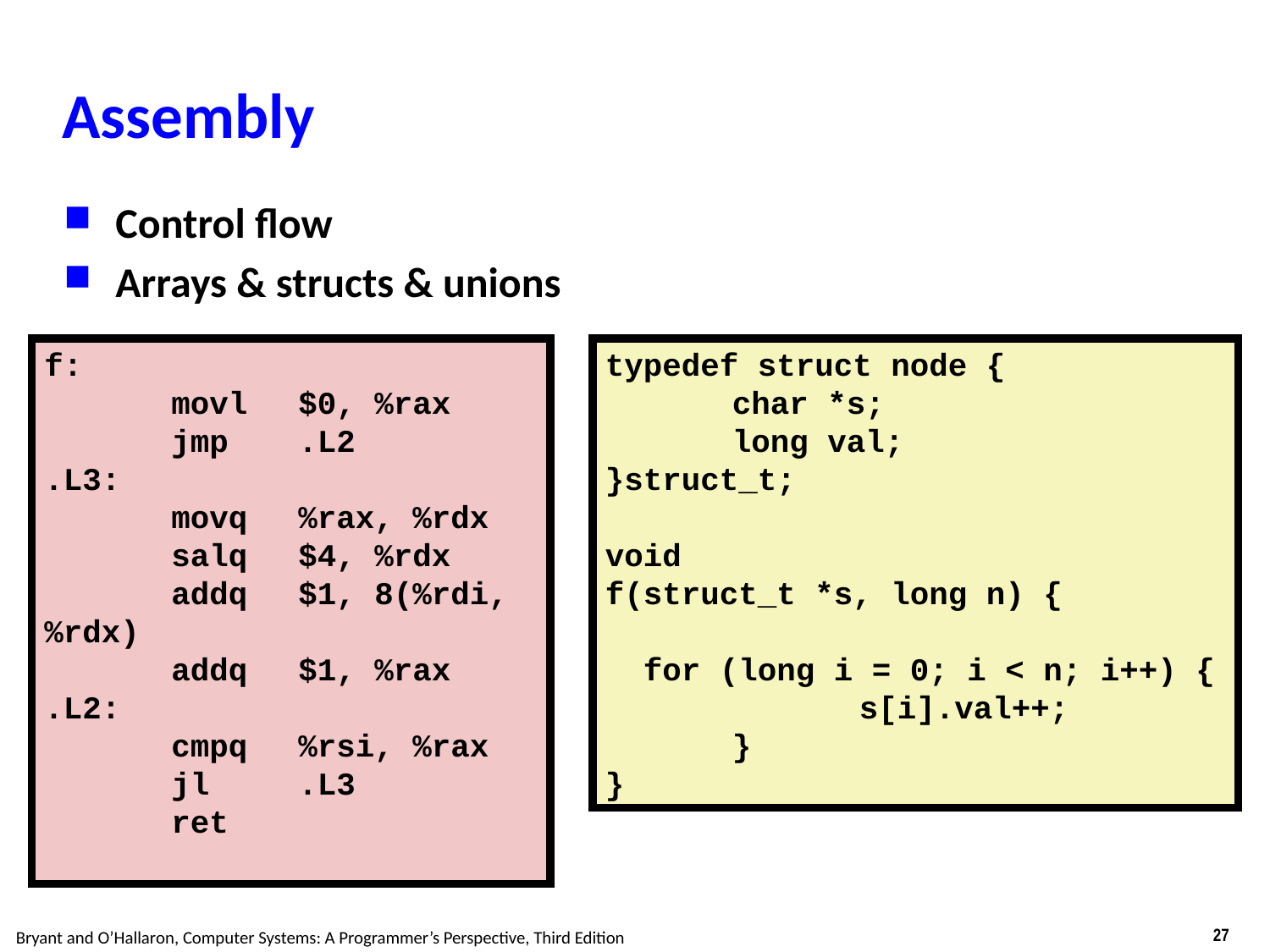

# Assembly
Control flow
Arrays & structs & unions
f:
	movl	$0, %rax
	jmp	.L2
.L3:
	movq	%rax, %rdx
	salq	$4, %rdx
	addq	$1, 8(%rdi,%rdx)
	addq	$1, %rax
.L2:
	cmpq	%rsi, %rax
	jl	.L3
	ret

typedef struct node {
	char *s;
	long val;
}struct_t;

void
f(struct_t *s, long n) {

  for (long i = 0; i < n; i++) {
		s[i].val++;
	}
}